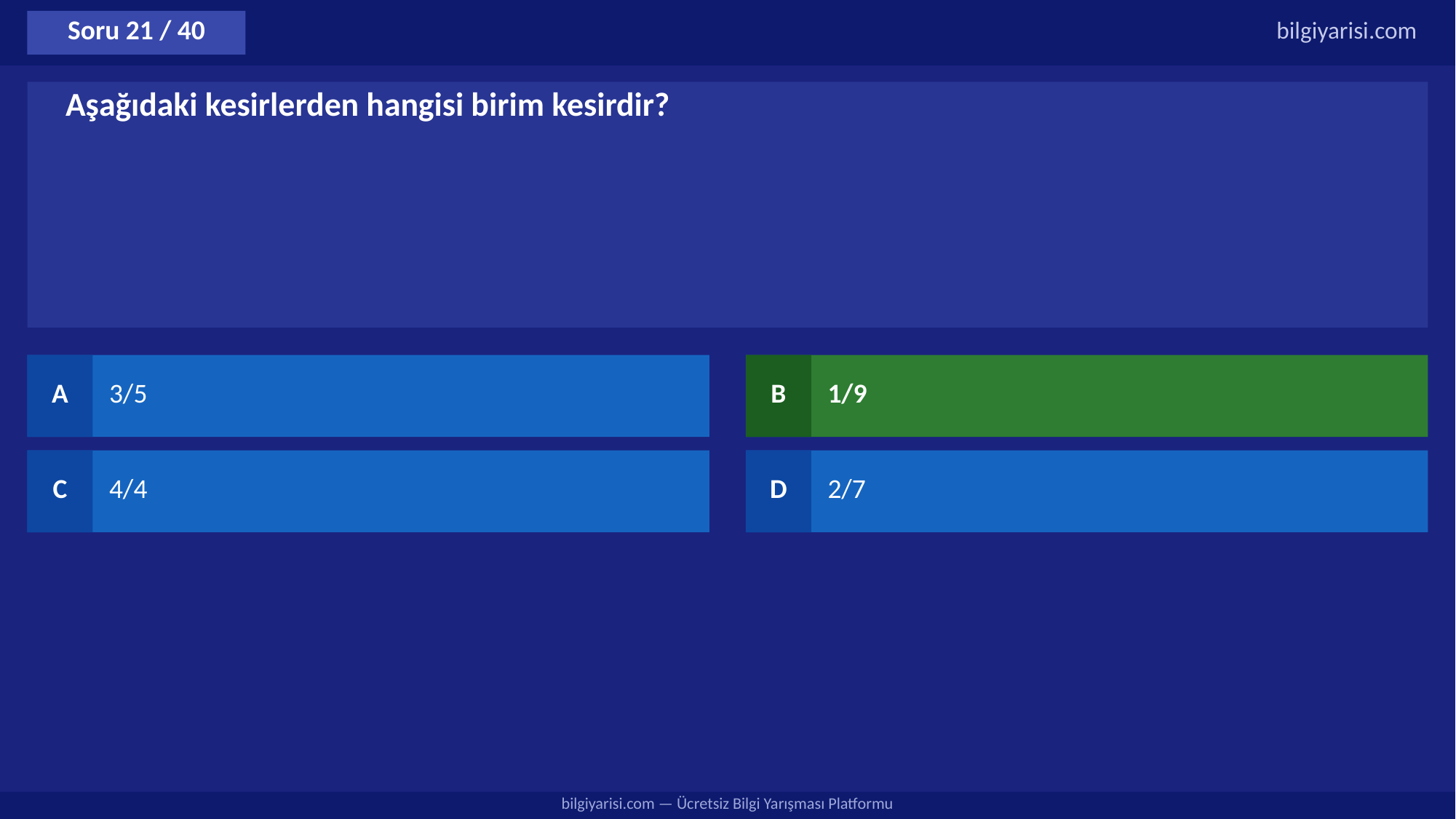

Soru 21 / 40
bilgiyarisi.com

Aşağıdaki kesirlerden hangisi birim kesirdir?

A
3/5

B
1/9

C
4/4

D
2/7
bilgiyarisi.com — Ücretsiz Bilgi Yarışması Platformu